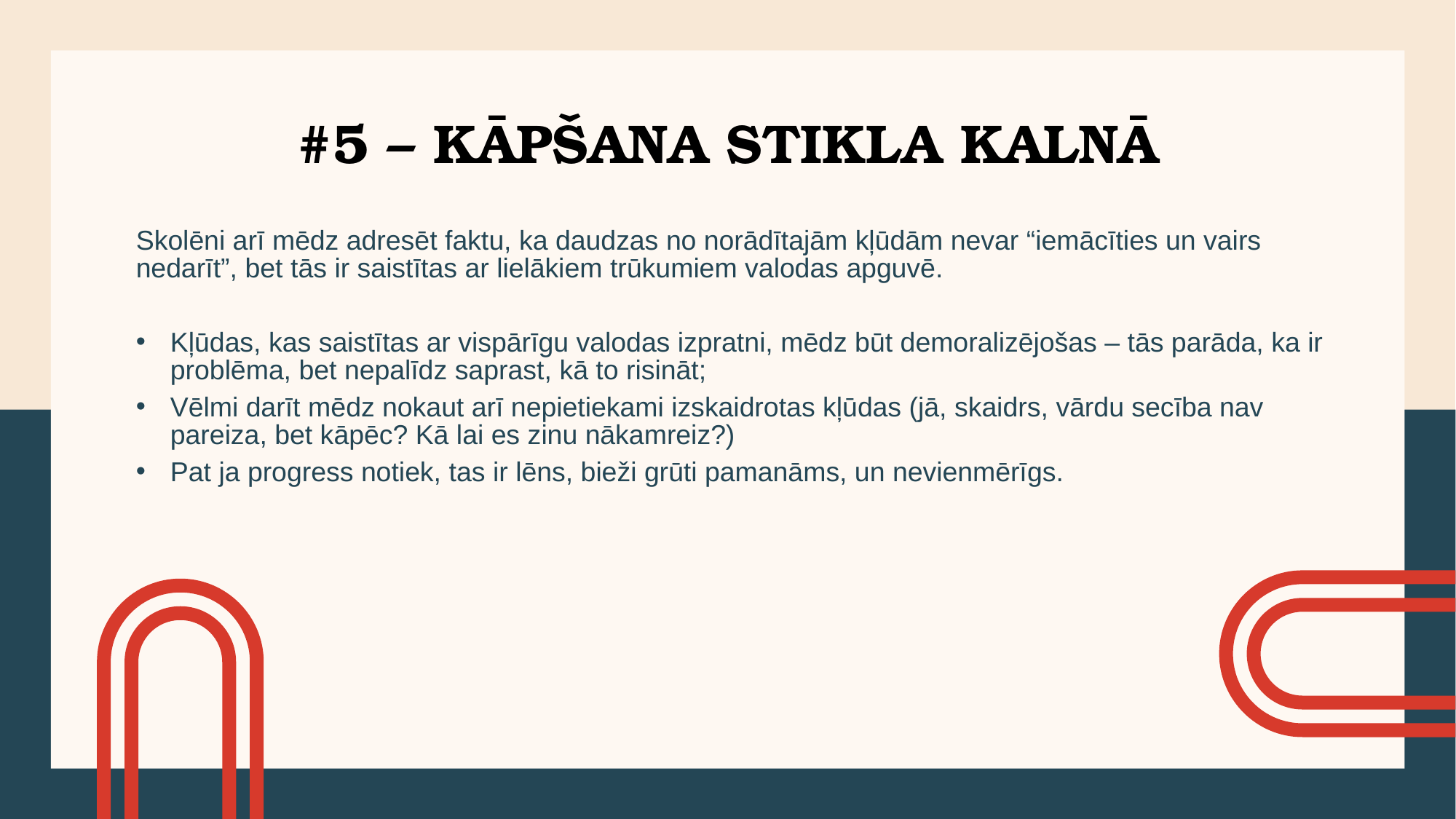

# #5 – KĀPŠANA STIKLA KALNĀ
Skolēni arī mēdz adresēt faktu, ka daudzas no norādītajām kļūdām nevar “iemācīties un vairs nedarīt”, bet tās ir saistītas ar lielākiem trūkumiem valodas apguvē.

Kļūdas, kas saistītas ar vispārīgu valodas izpratni, mēdz būt demoralizējošas – tās parāda, ka ir problēma, bet nepalīdz saprast, kā to risināt;
Vēlmi darīt mēdz nokaut arī nepietiekami izskaidrotas kļūdas (jā, skaidrs, vārdu secība nav pareiza, bet kāpēc? Kā lai es zinu nākamreiz?)
Pat ja progress notiek, tas ir lēns, bieži grūti pamanāms, un nevienmērīgs.